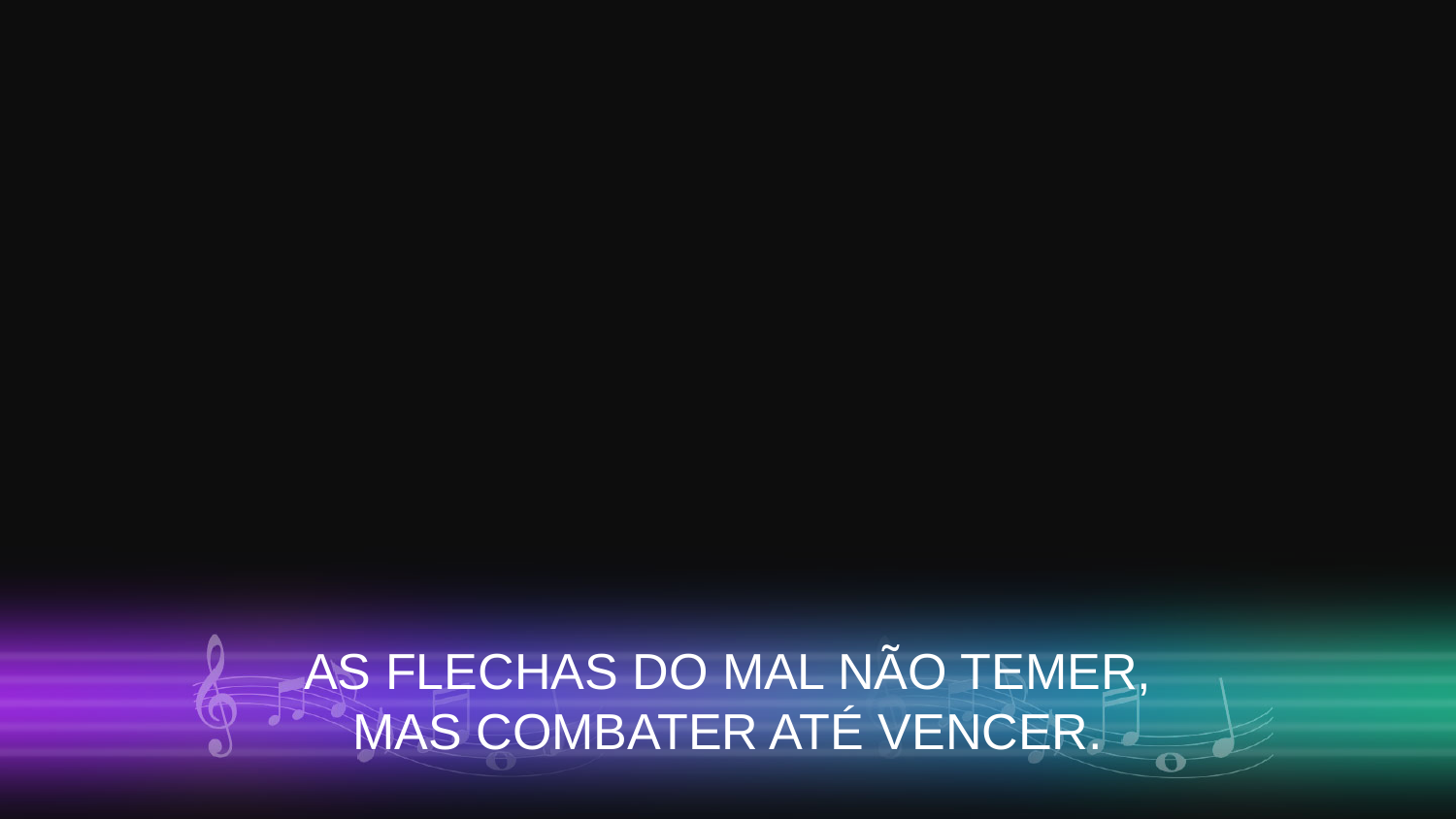

AS FLECHAS DO MAL NÃO TEMER,
MAS COMBATER ATÉ VENCER.